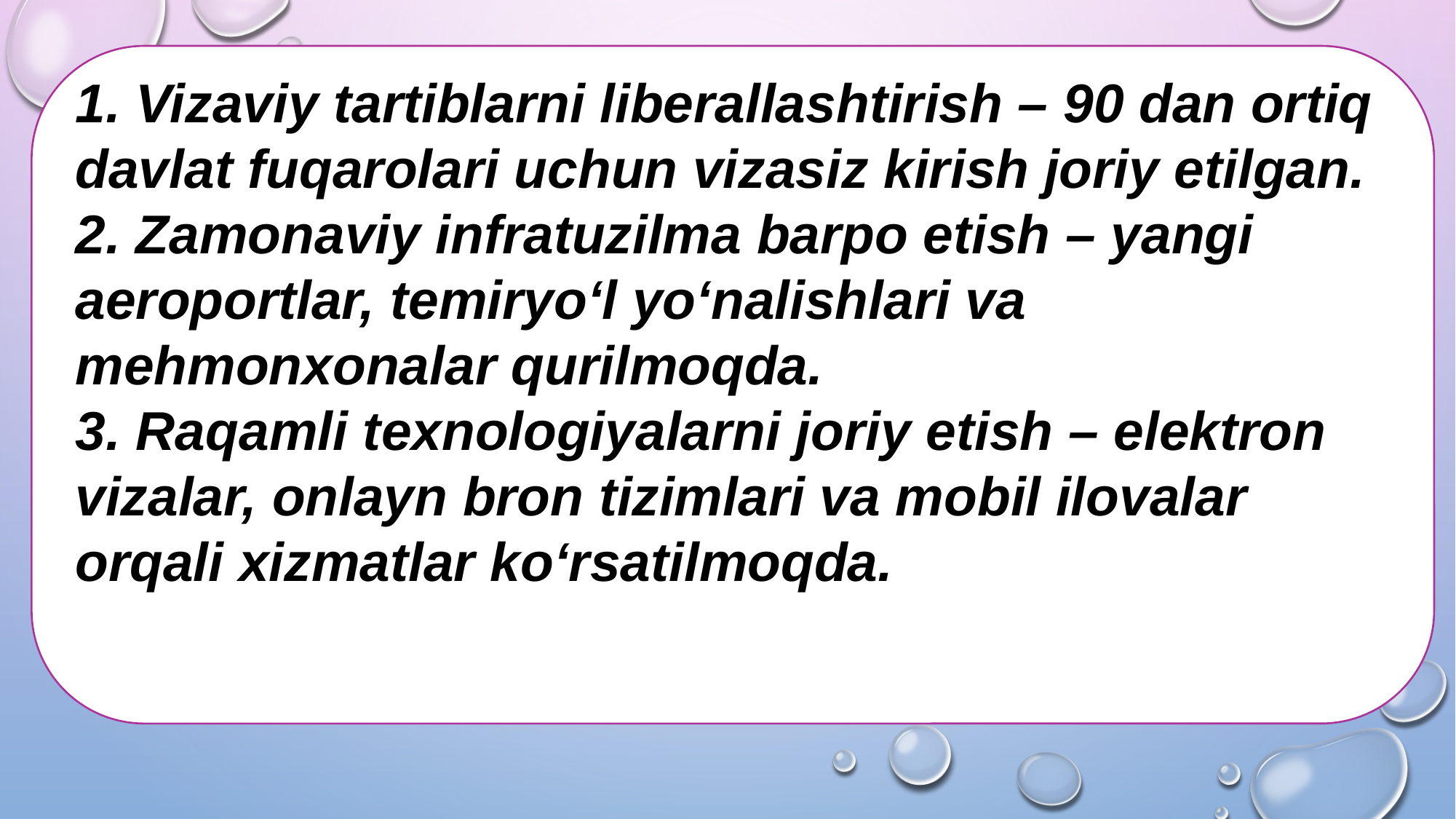

1. Vizaviy tartiblarni liberallashtirish – 90 dan ortiq davlat fuqarolari uchun vizasiz kirish joriy etilgan.
2. Zamonaviy infratuzilma barpo etish – yangi aeroportlar, temiryo‘l yo‘nalishlari va mehmonxonalar qurilmoqda.
3. Raqamli texnologiyalarni joriy etish – elektron vizalar, onlayn bron tizimlari va mobil ilovalar orqali xizmatlar ko‘rsatilmoqda.